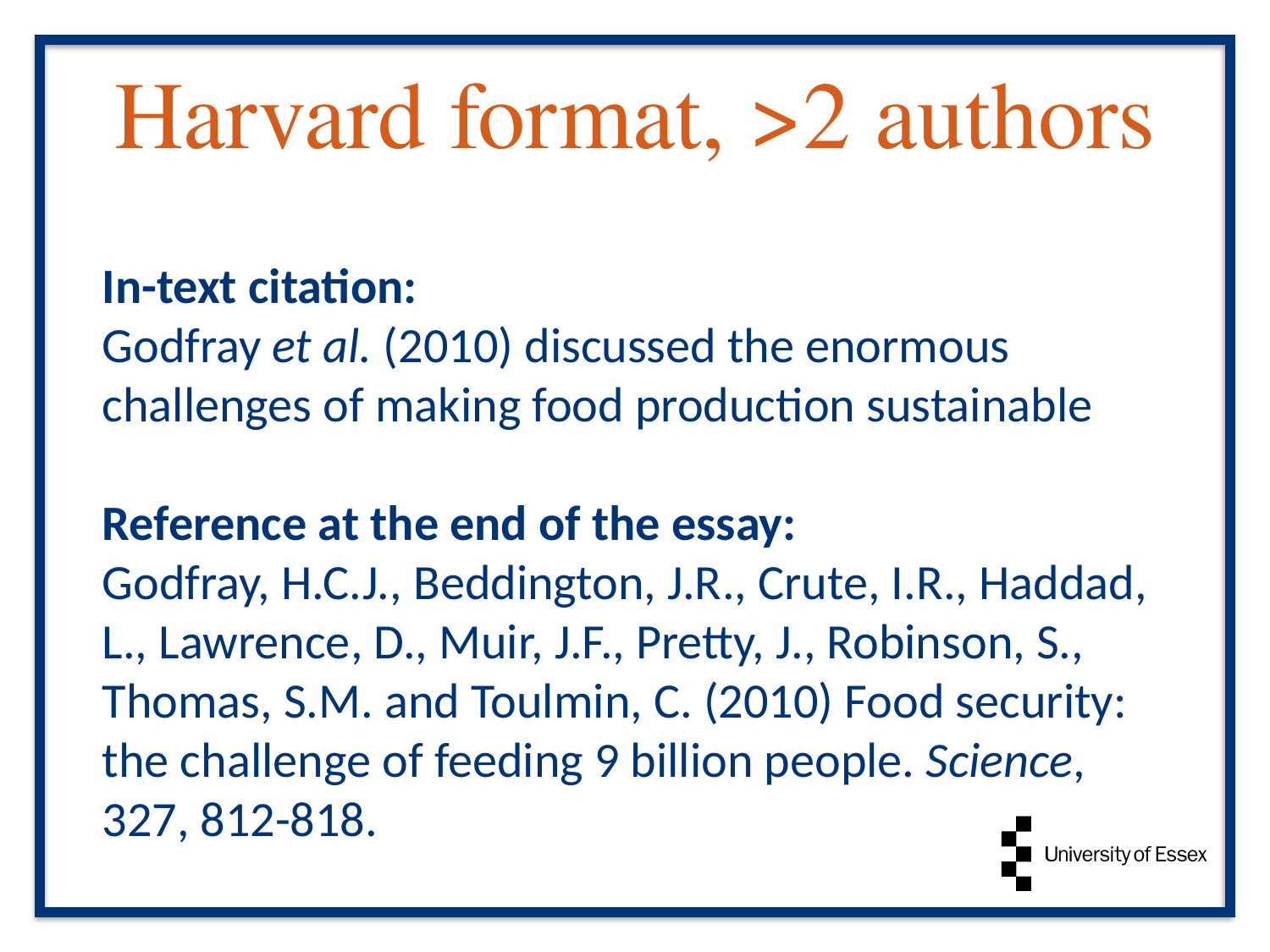

# Harvard format, >2 authors
In-text citation:
Godfray et al. (2010) discussed the enormous challenges of making food production sustainable

Reference at the end of the essay:
Godfray, H.C.J., Beddington, J.R., Crute, I.R., Haddad, L., Lawrence, D., Muir, J.F., Pretty, J., Robinson, S., Thomas, S.M. and Toulmin, C. (2010) Food security: the challenge of feeding 9 billion people. Science, 327, 812-818.